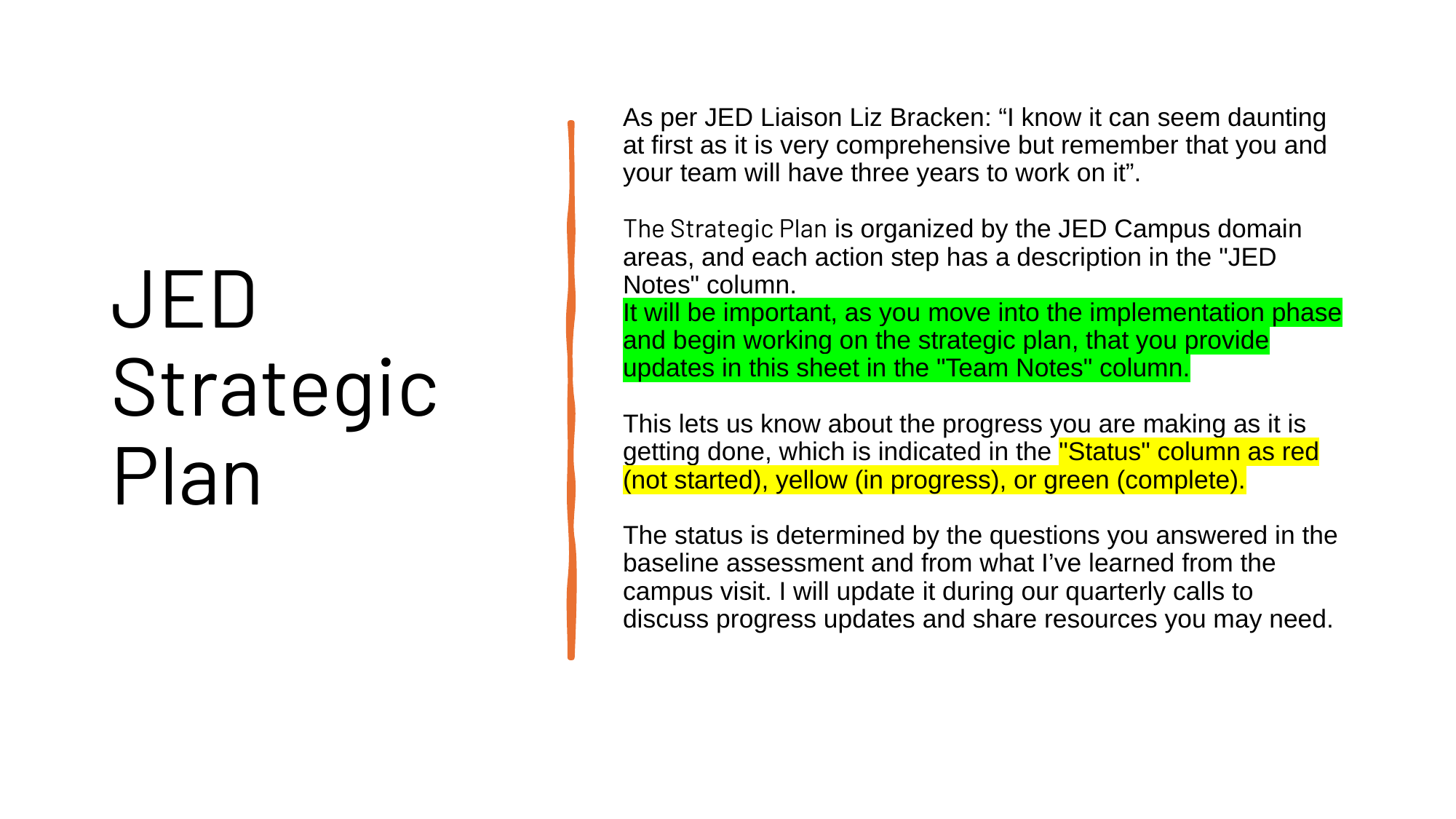

# JED Strategic Plan
As per JED Liaison Liz Bracken: “I know it can seem daunting at first as it is very comprehensive but remember that you and your team will have three years to work on it”.

The Strategic Plan is organized by the JED Campus domain areas, and each action step has a description in the "JED Notes" column.
It will be important, as you move into the implementation phase and begin working on the strategic plan, that you provide updates in this sheet in the "Team Notes" column.

This lets us know about the progress you are making as it is getting done, which is indicated in the "Status" column as red (not started), yellow (in progress), or green (complete).

The status is determined by the questions you answered in the baseline assessment and from what I’ve learned from the campus visit. I will update it during our quarterly calls to discuss progress updates and share resources you may need.